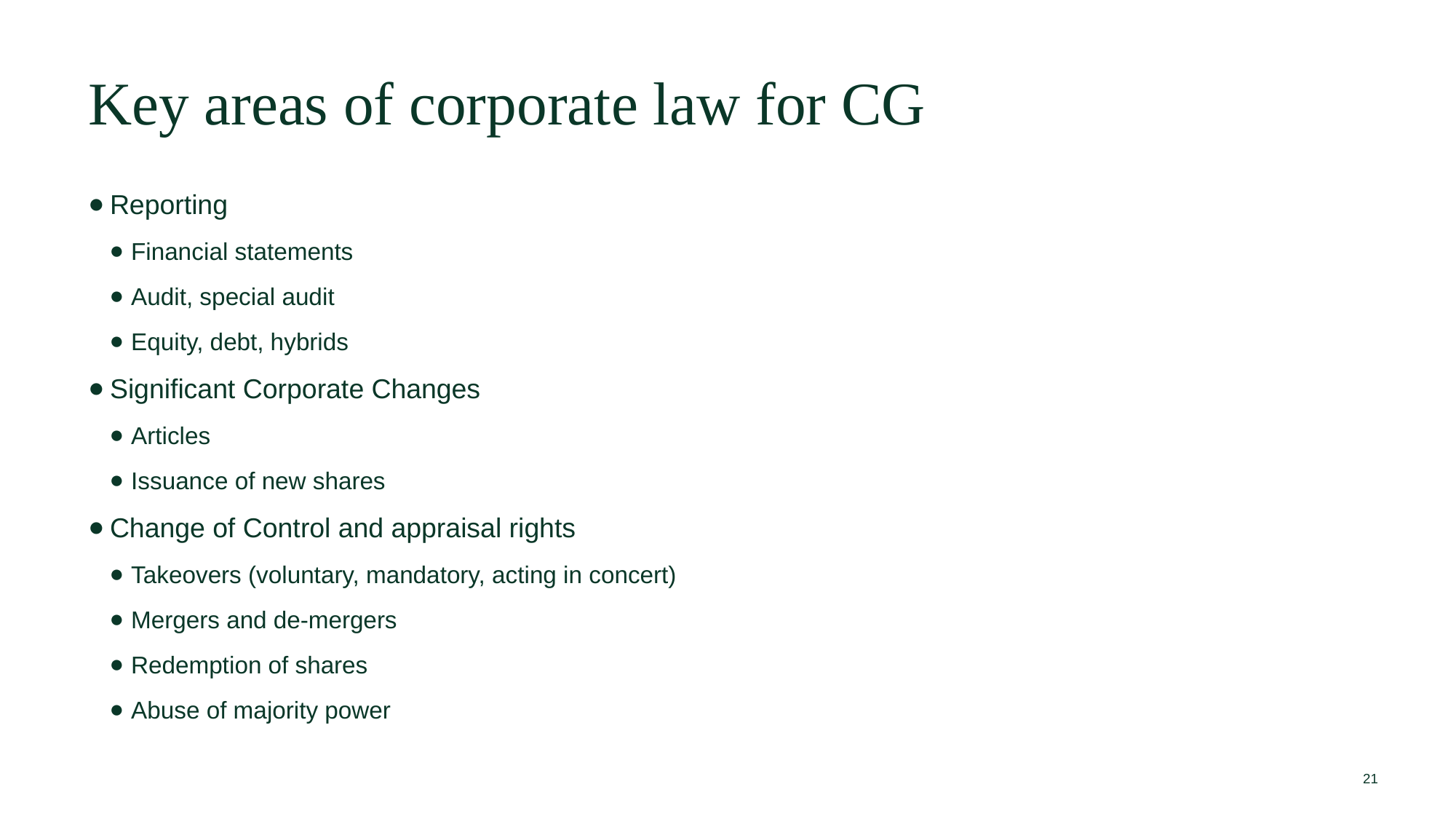

Key areas of corporate law for CG
Reporting
Financial statements
Audit, special audit
Equity, debt, hybrids
Significant Corporate Changes
Articles
Issuance of new shares
Change of Control and appraisal rights
Takeovers (voluntary, mandatory, acting in concert)
Mergers and de-mergers
Redemption of shares
Abuse of majority power

21